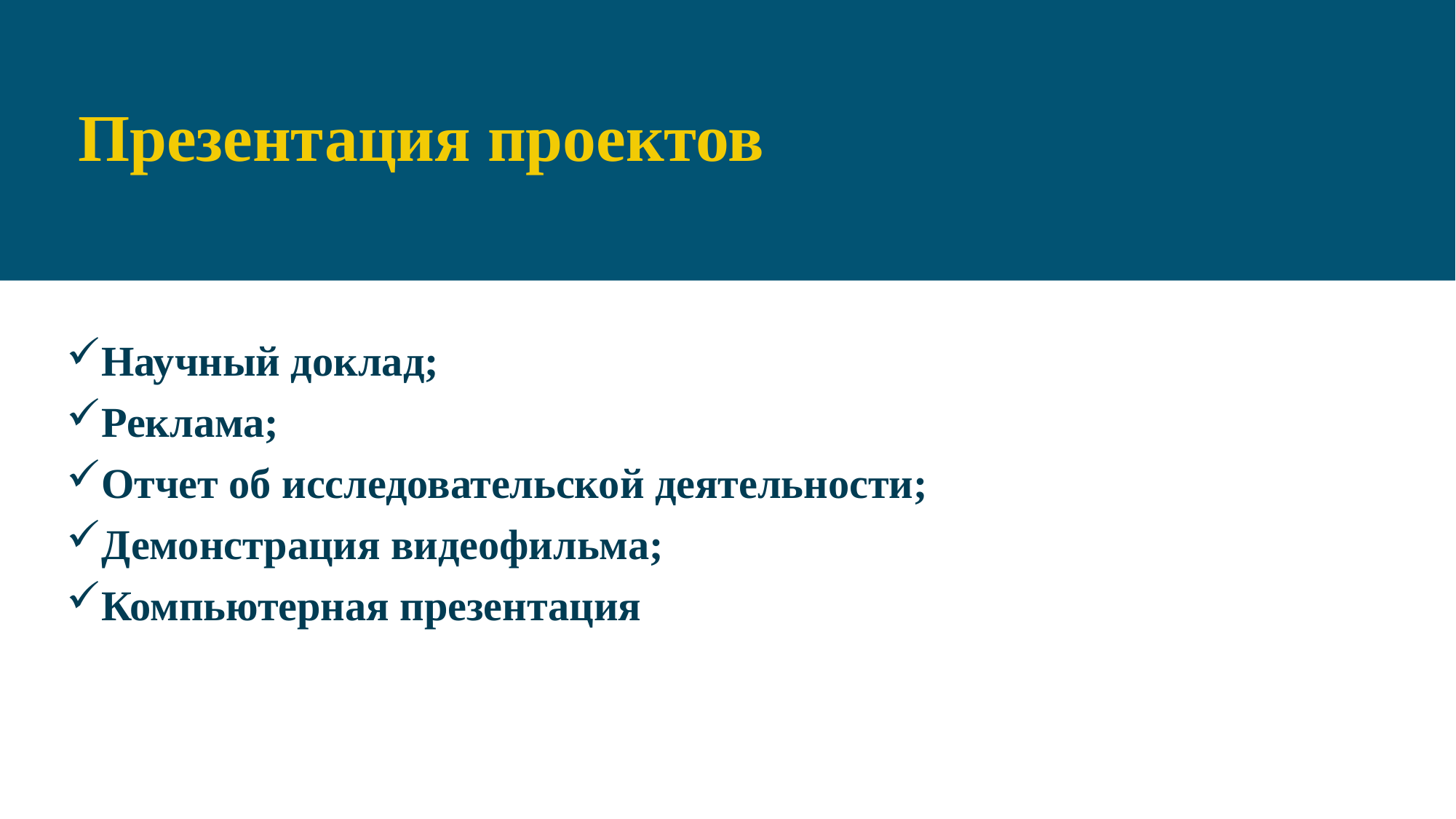

# Презентация проектов
Научный доклад;
Реклама;
Отчет об исследовательской деятельности;
Демонстрация видеофильма;
Компьютерная презентация